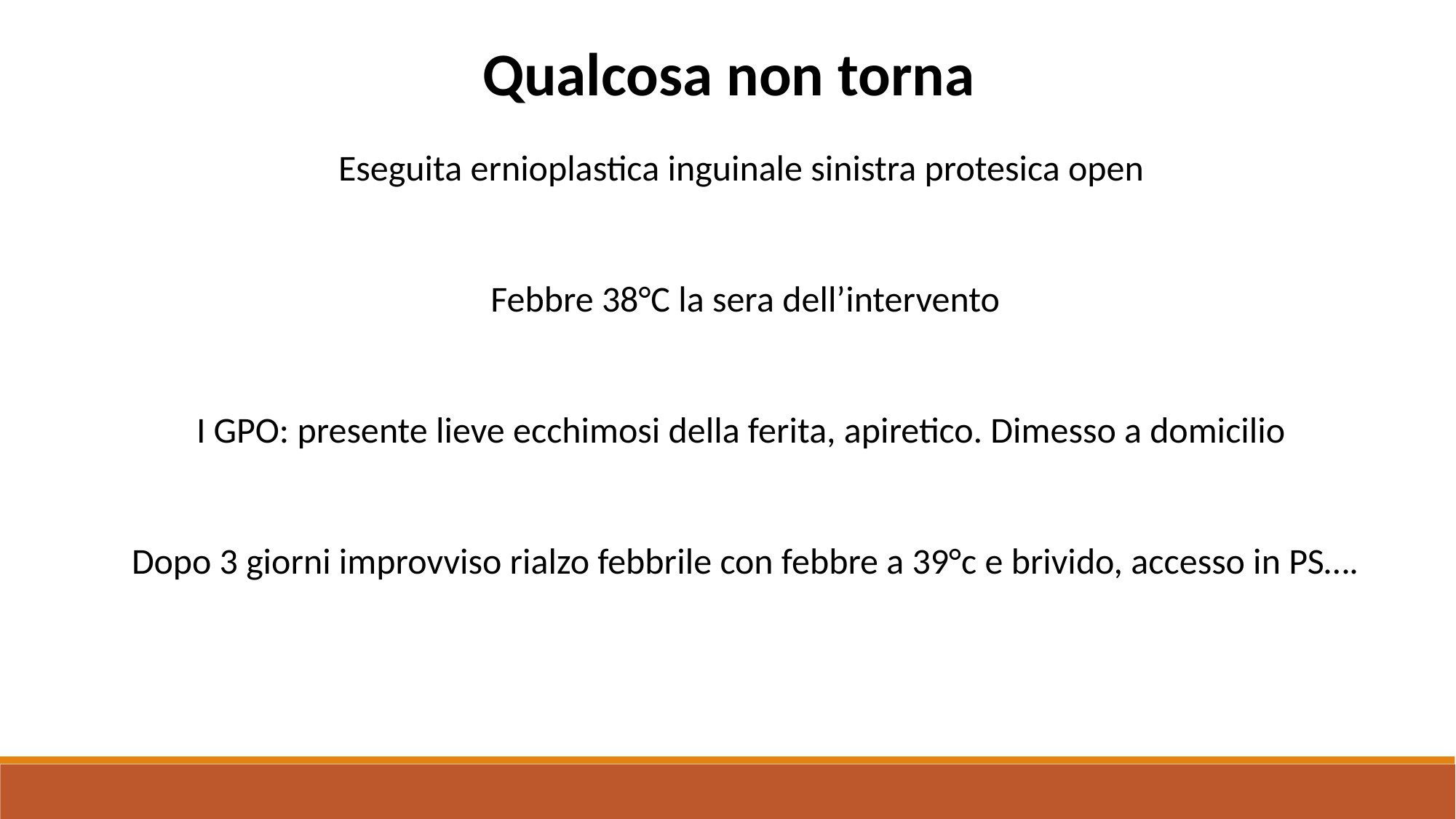

Qualcosa non torna
Eseguita ernioplastica inguinale sinistra protesica open

Febbre 38°C la sera dell’intervento

I GPO: presente lieve ecchimosi della ferita, apiretico. Dimesso a domicilio

Dopo 3 giorni improvviso rialzo febbrile con febbre a 39°c e brivido, accesso in PS….